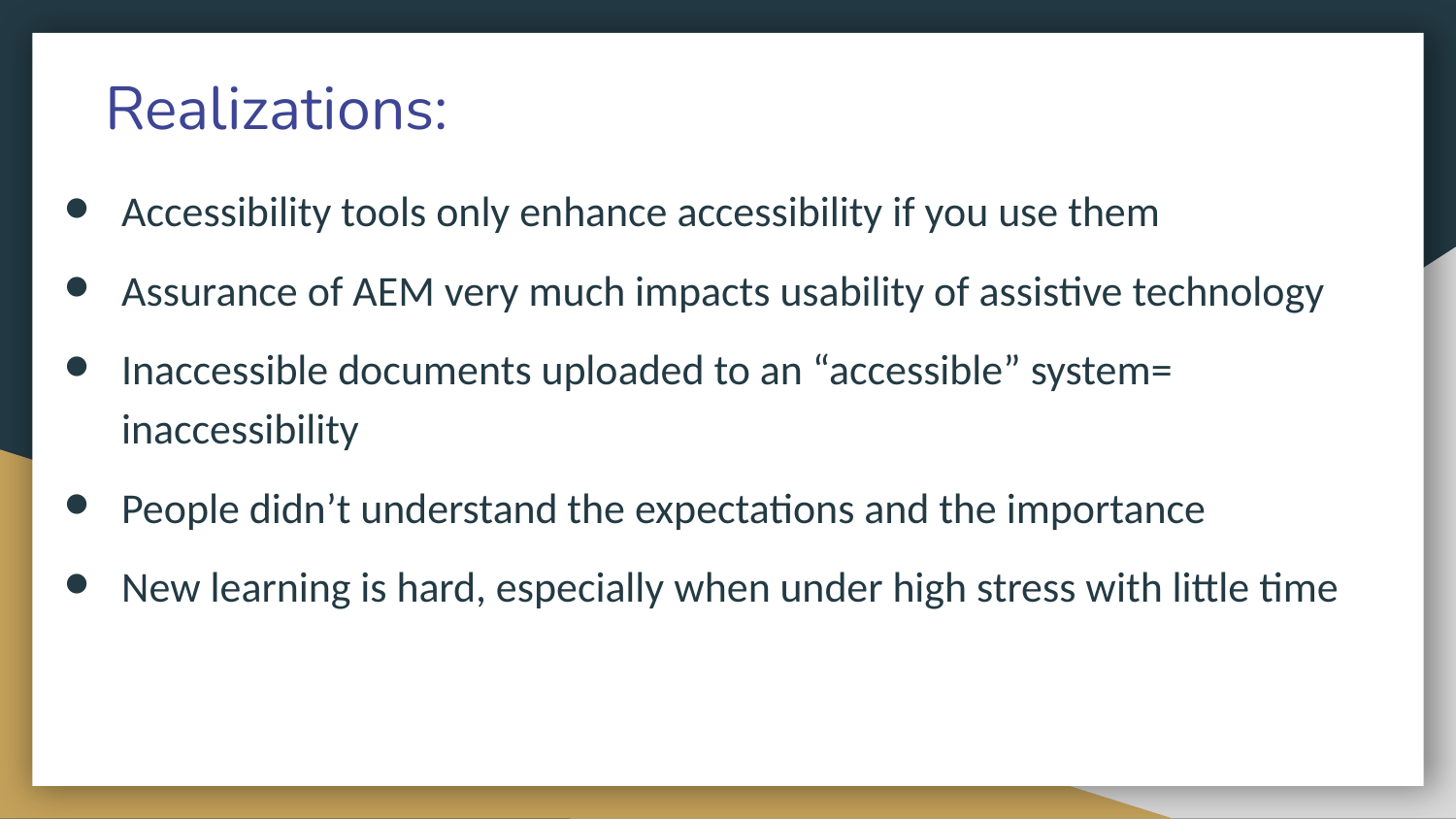

# Realizations:
Accessibility tools only enhance accessibility if you use them
Assurance of AEM very much impacts usability of assistive technology
Inaccessible documents uploaded to an “accessible” system= inaccessibility
People didn’t understand the expectations and the importance
New learning is hard, especially when under high stress with little time